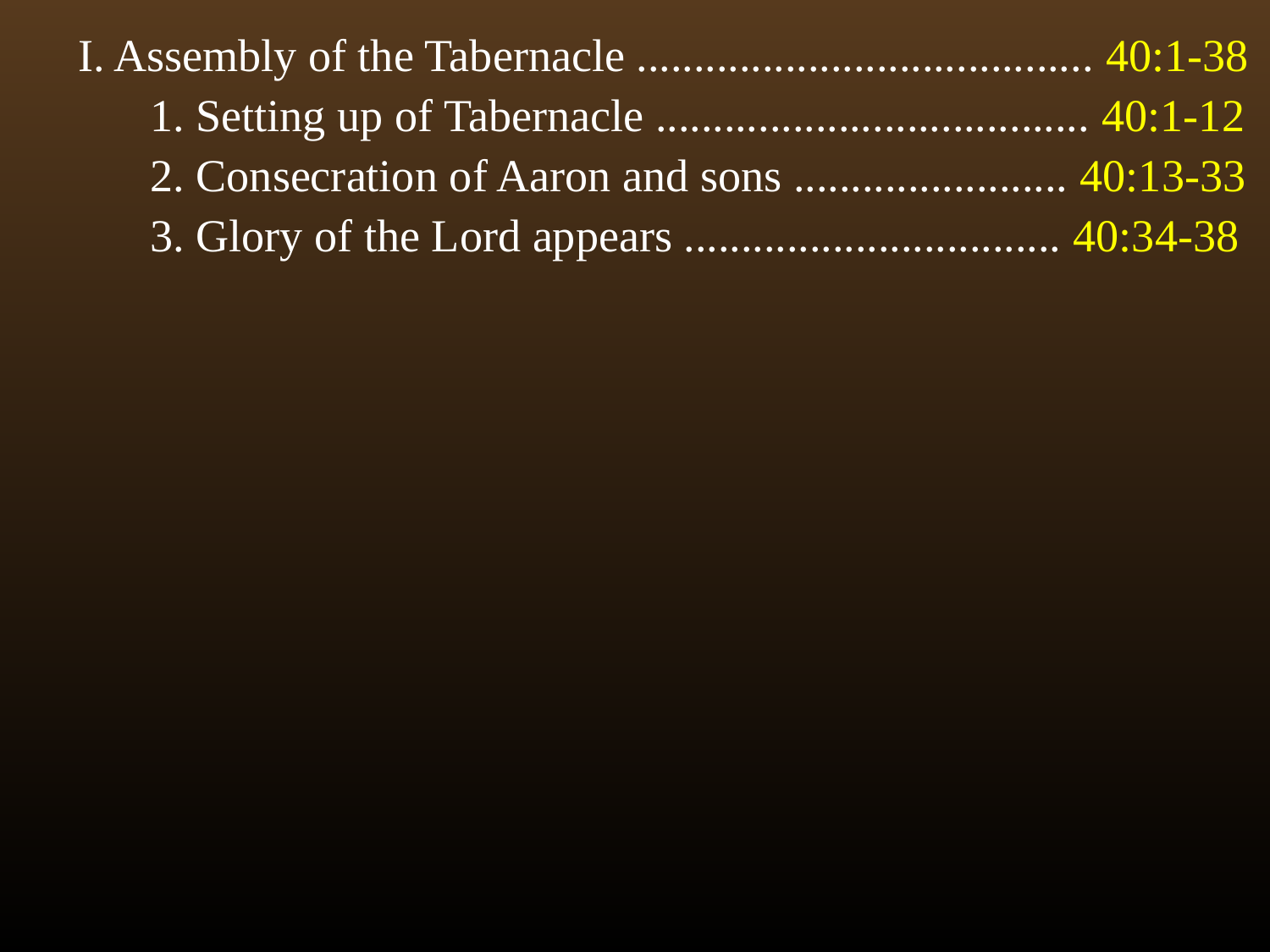

I. Assembly of the Tabernacle ........................................ 40:1-38
	1. Setting up of Tabernacle ...................................... 40:1-12
	2. Consecration of Aaron and sons ........................ 40:13-33
	3. Glory of the Lord appears ................................. 40:34-38